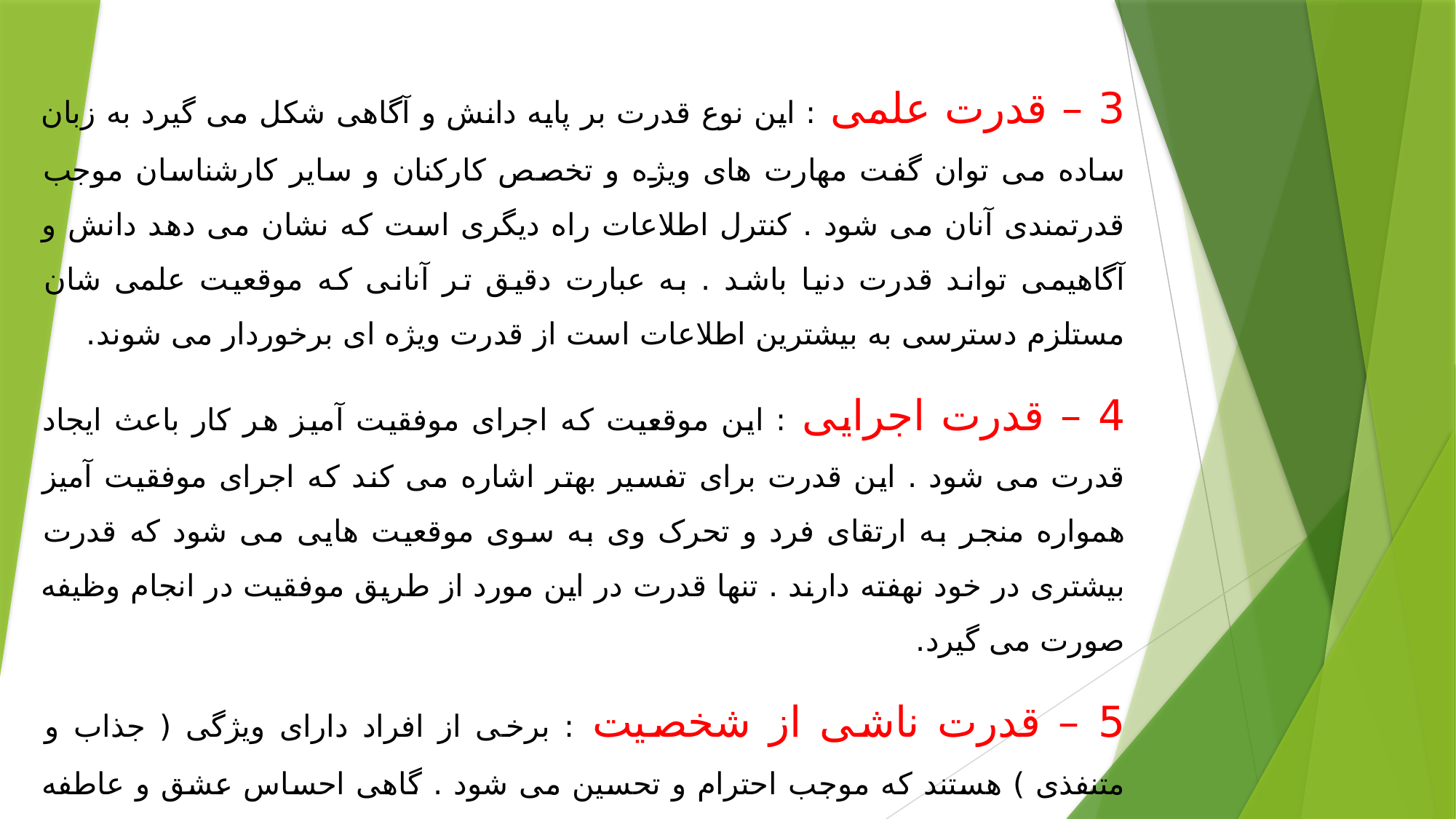

3 – قدرت علمی : این نوع قدرت بر پایه دانش و آگاهی شکل می گیرد به زبان ساده می توان گفت مهارت های ویژه و تخصص کارکنان و سایر کارشناسان موجب قدرتمندی آنان می شود . کنترل اطلاعات راه دیگری است که نشان می دهد دانش و آگاهیمی تواند قدرت دنیا باشد . به عبارت دقیق تر آنانی که موقعیت علمی شان مستلزم دسترسی به بیشترین اطلاعات است از قدرت ویژه ای برخوردار می شوند.
4 – قدرت اجرایی : این موقعیت که اجرای موفقیت آمیز هر کار باعث ایجاد قدرت می شود . این قدرت برای تفسیر بهتر اشاره می کند که اجرای موفقیت آمیز همواره منجر به ارتقای فرد و تحرک وی به سوی موقعیت هایی می شود که قدرت بیشتری در خود نهفته دارند . تنها قدرت در این مورد از طریق موفقیت در انجام وظیفه صورت می گیرد.
5 – قدرت ناشی از شخصیت : برخی از افراد دارای ویژگی ( جذاب و متنفذی ) هستند که موجب احترام و تحسین می شود . گاهی احساس عشق و عاطفه درهم می آمیزد بسیاری از رهبران سیاسی و مذهبی مشهور از جاذبه روحانی و جذابیت شخصی برخوردارند . روسای مراکز بازرگانی آموزشی و سایر سازمان ها به تناسب شخصیت جذاب خود قدرت کسب می کنند . جذابیت فیزیکی در کسب قدرت مهم و موثر است.